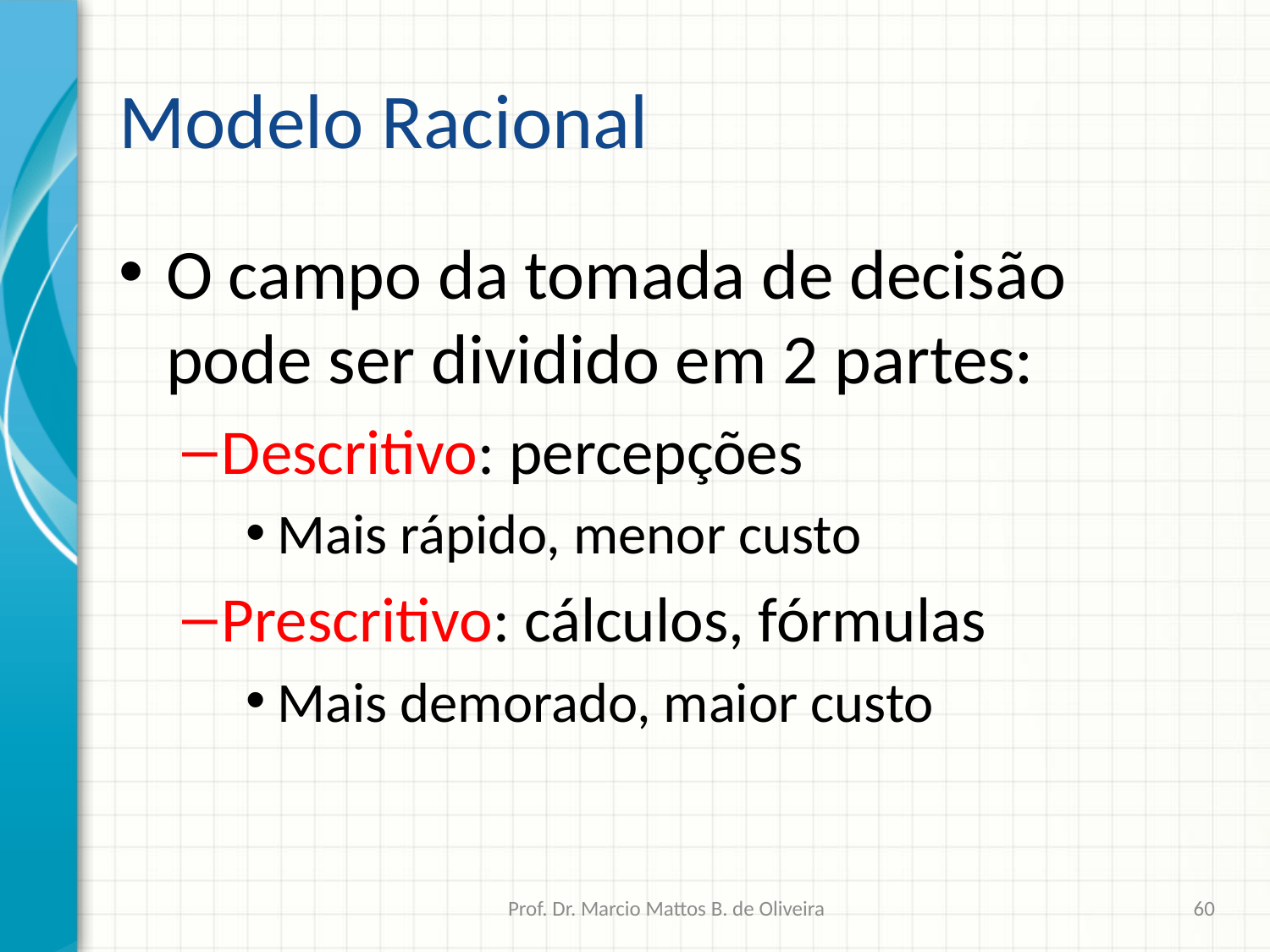

# Modelo Racional
O campo da tomada de decisão pode ser dividido em 2 partes:
Descritivo: percepções
Mais rápido, menor custo
Prescritivo: cálculos, fórmulas
Mais demorado, maior custo

Prof. Dr. Marcio Mattos B. de Oliveira
60